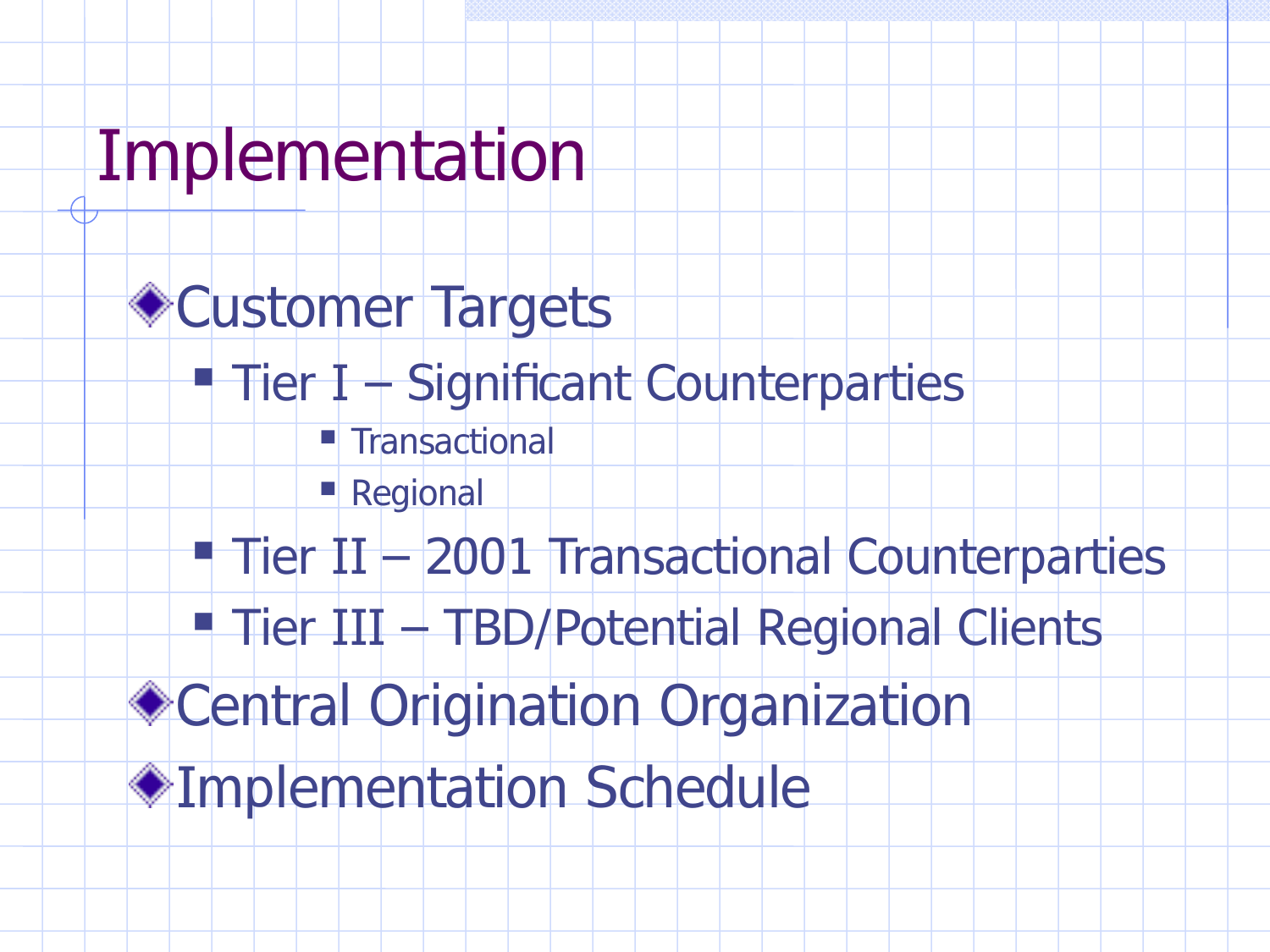

# Implementation
Customer Targets
Tier I – Significant Counterparties
Transactional
Regional
Tier II – 2001 Transactional Counterparties
Tier III – TBD/Potential Regional Clients
Central Origination Organization
Implementation Schedule